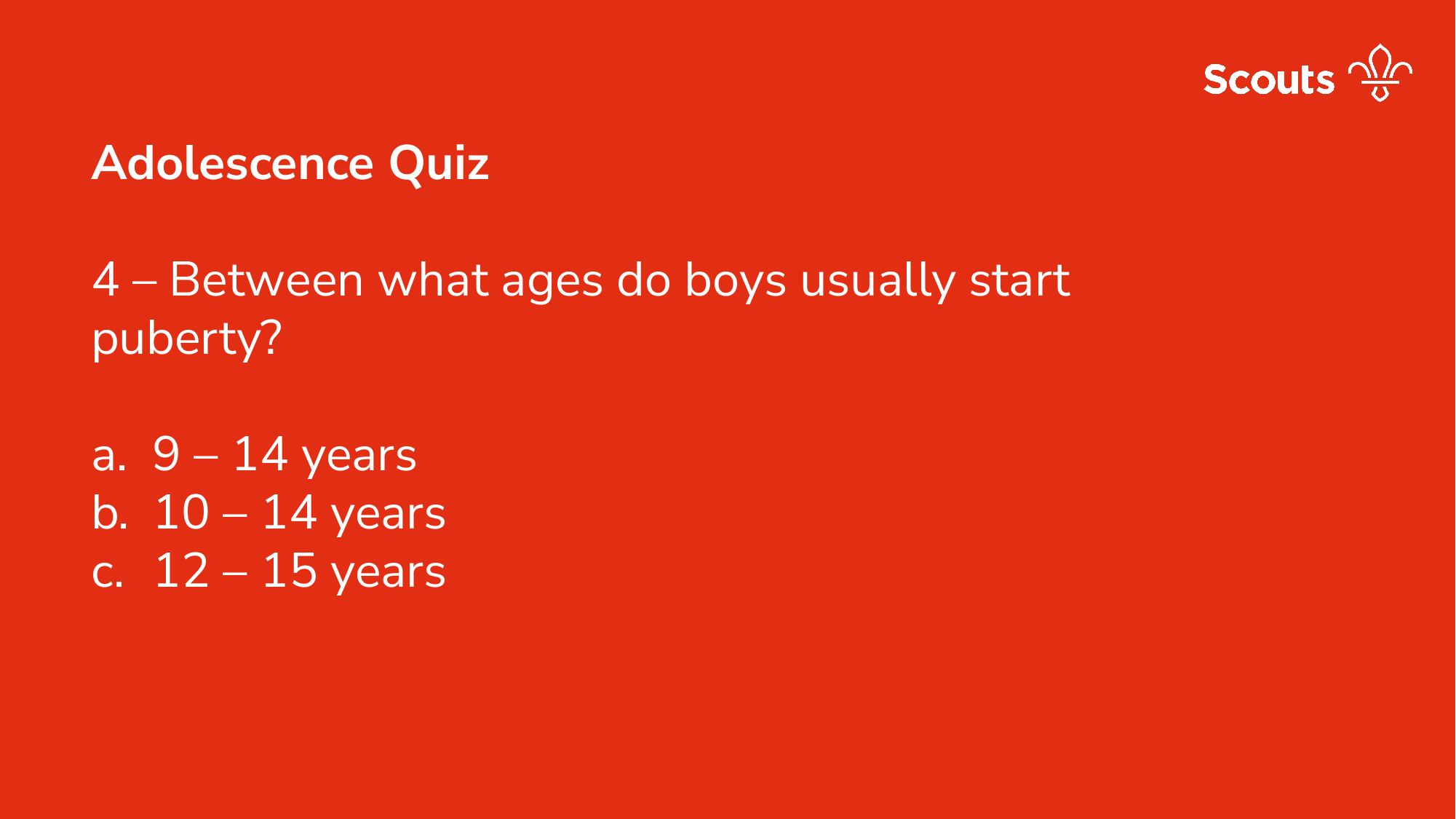

Adolescence Quiz

4 – Between what ages do boys usually start puberty?

9 – 14 years
10 – 14 years
12 – 15 years